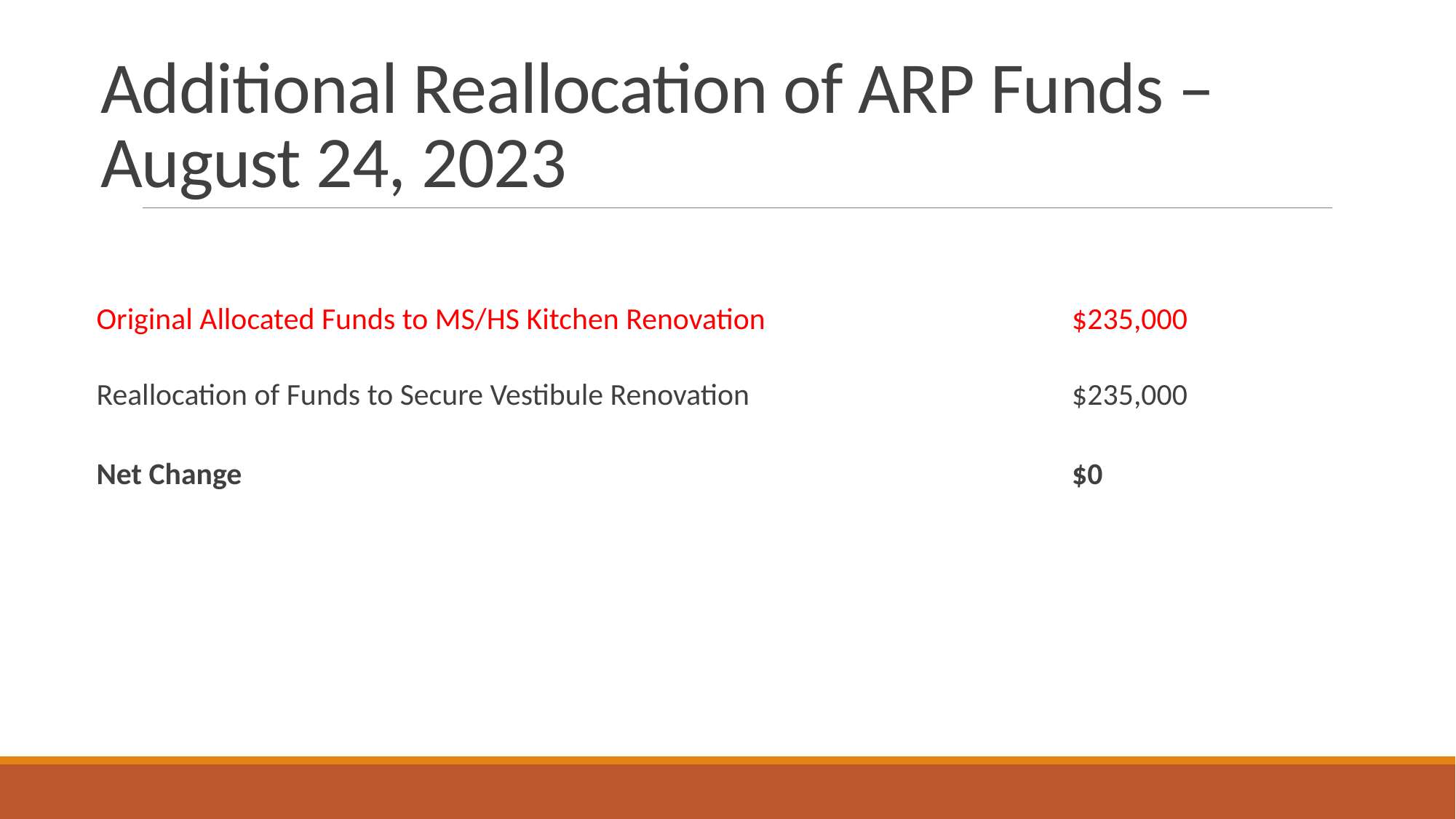

# Additional Reallocation of ARP Funds – August 24, 2023

Original Allocated Funds to MS/HS Kitchen Renovation			$235,000

Reallocation of Funds to Secure Vestibule Renovation			$235,000

Net Change								$0